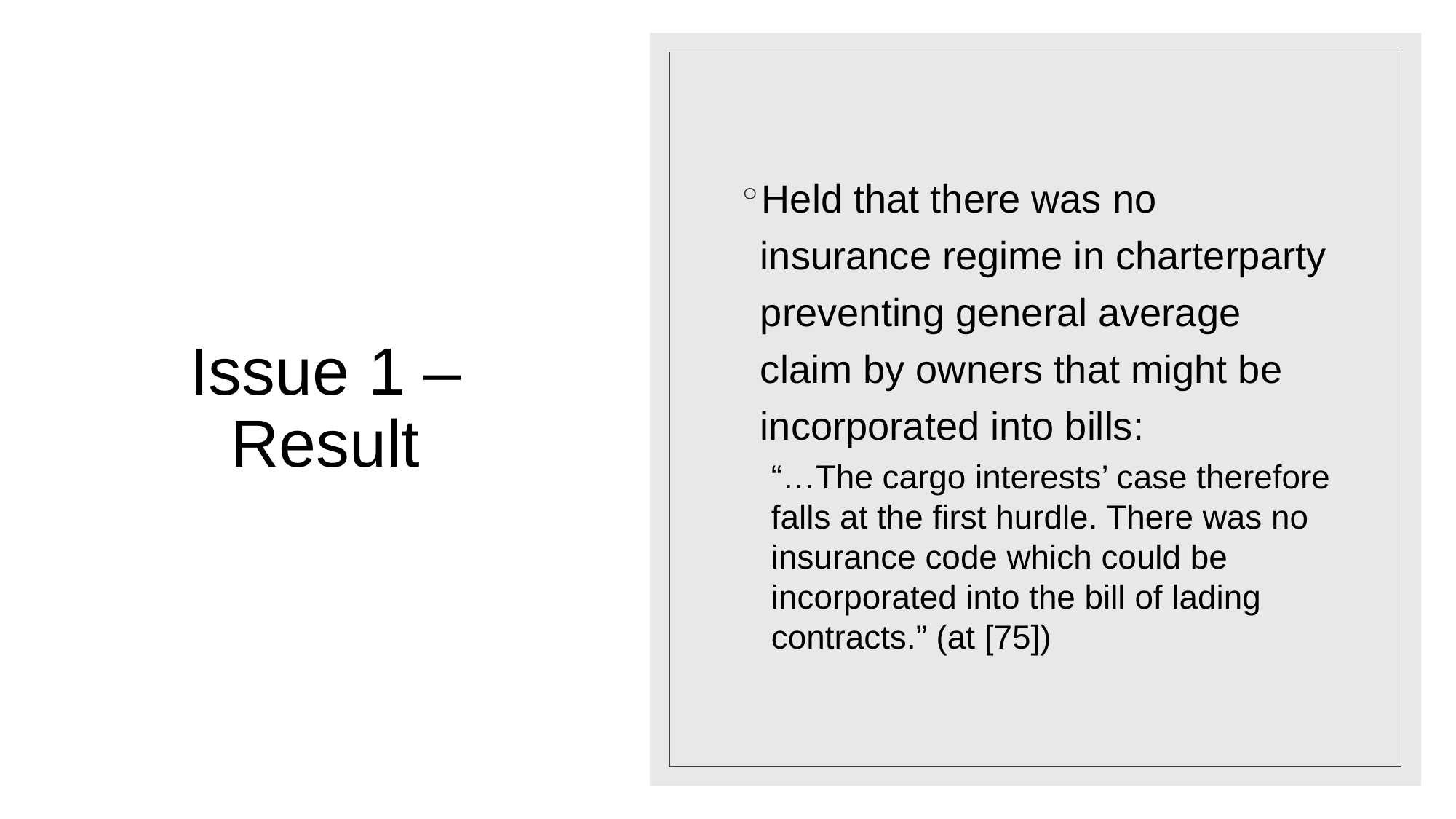

Held that there was no insurance regime in charterparty preventing general average claim by owners that might be incorporated into bills:
“…The cargo interests’ case therefore falls at the first hurdle. There was no insurance code which could be incorporated into the bill of lading contracts.” (at [75])
# Issue 1 – Result